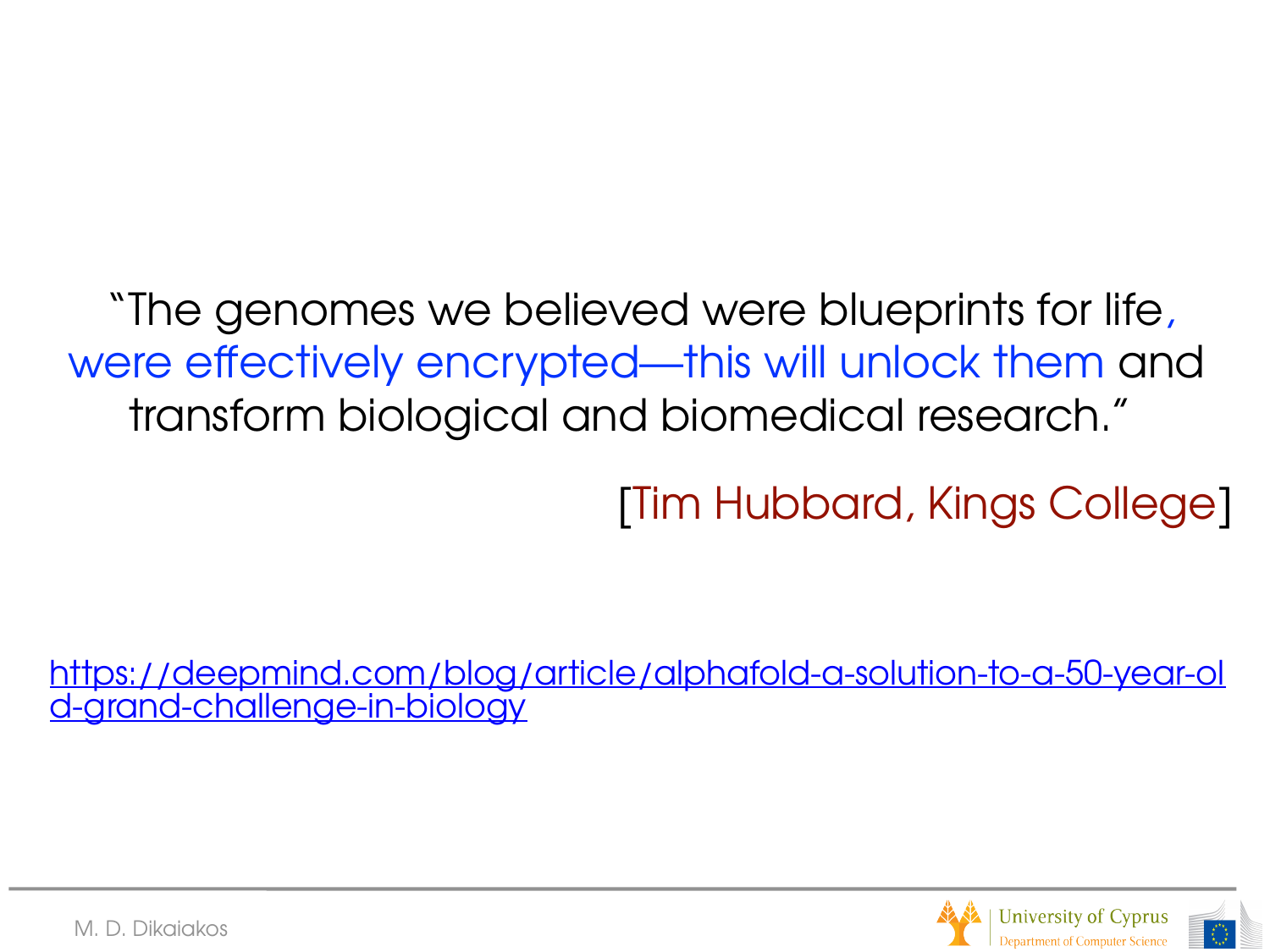

“The genomes we believed were blueprints for life, were effectively encrypted—this will unlock them and transform biological and biomedical research.”
[Tim Hubbard, Kings College]

https://deepmind.com/blog/article/alphafold-a-solution-to-a-50-year-old-grand-challenge-in-biology
48